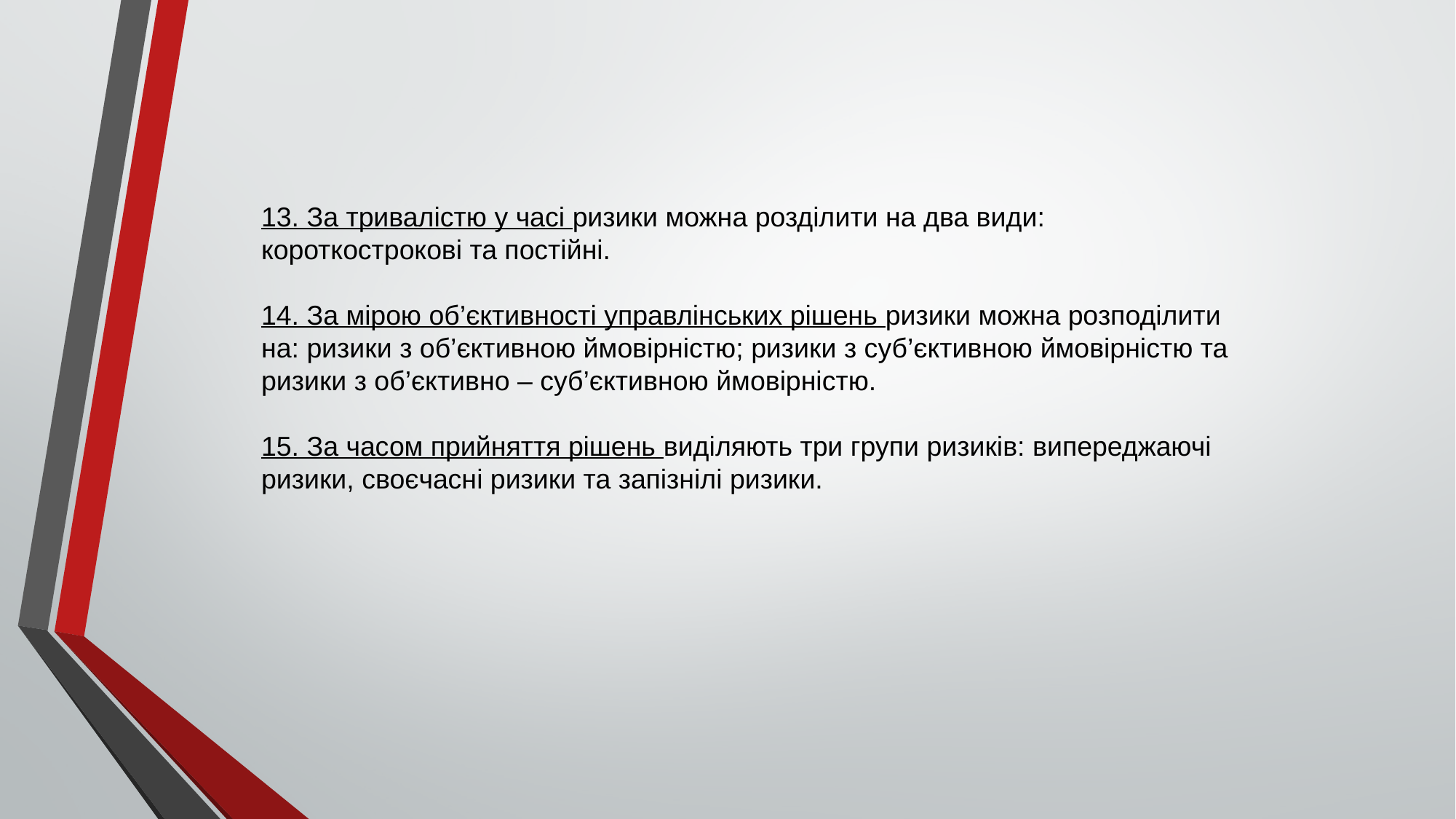

13. За тривалістю у часі ризики можна розділити на два види: короткострокові та постійні.

14. За мірою об’єктивності управлінських рішень ризики можна розподілити на: ризики з об’єктивною ймовірністю; ризики з суб’єктивною ймовірністю та ризики з об’єктивно – суб’єктивною ймовірністю.

15. За часом прийняття рішень виділяють три групи ризиків: випереджаючі ризики, своєчасні ризики та запізнілі ризики.